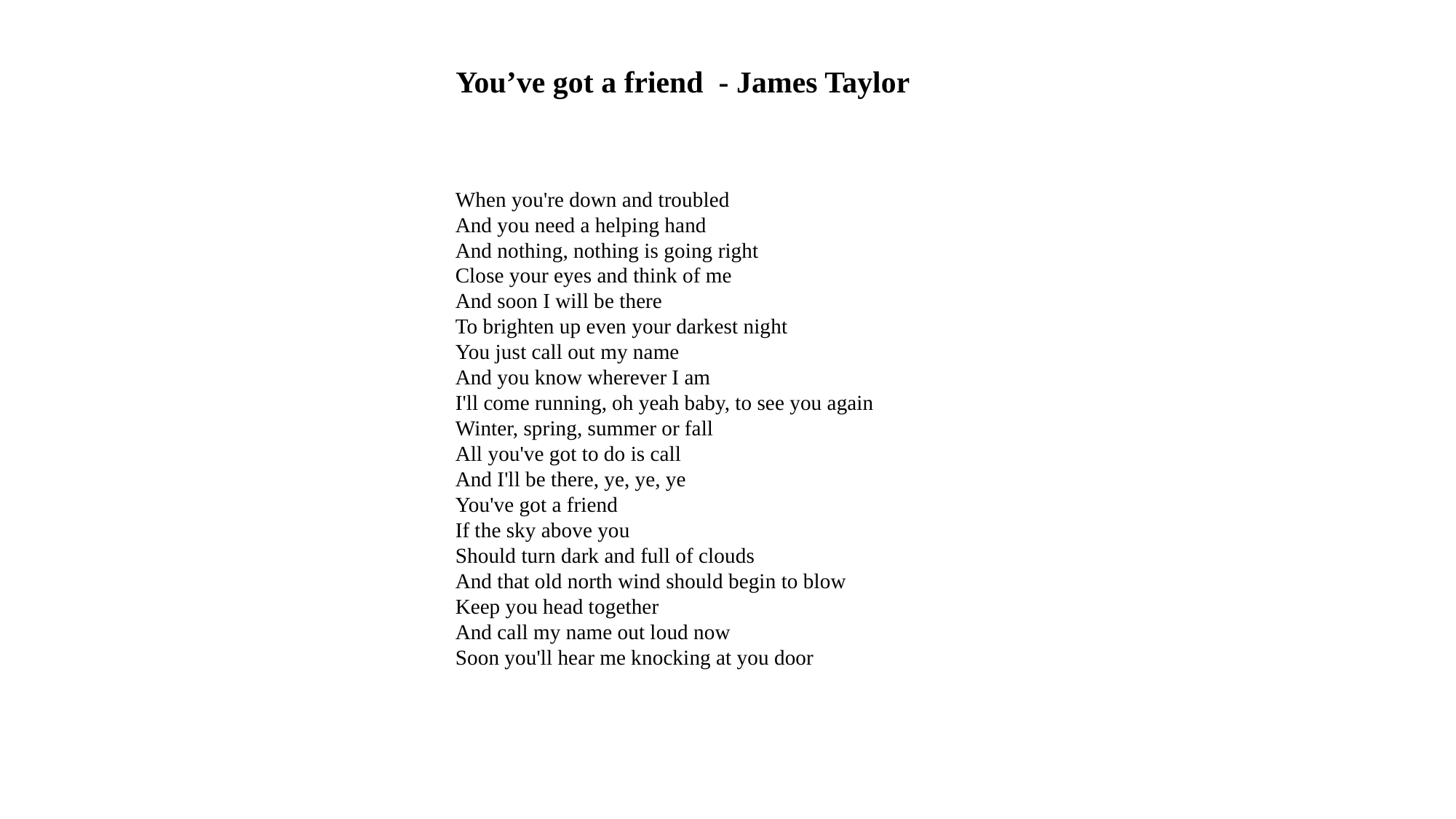

You’ve got a friend  - James Taylor

When you're down and troubled
And you need a helping hand
And nothing, nothing is going right
Close your eyes and think of me
And soon I will be there
To brighten up even your darkest night
You just call out my name
And you know wherever I am
I'll come running, oh yeah baby, to see you again
Winter, spring, summer or fall
All you've got to do is call
And I'll be there, ye, ye, ye
You've got a friend
If the sky above you
Should turn dark and full of clouds
And that old north wind should begin to blow
Keep you head together
And call my name out loud now
Soon you'll hear me knocking at you door